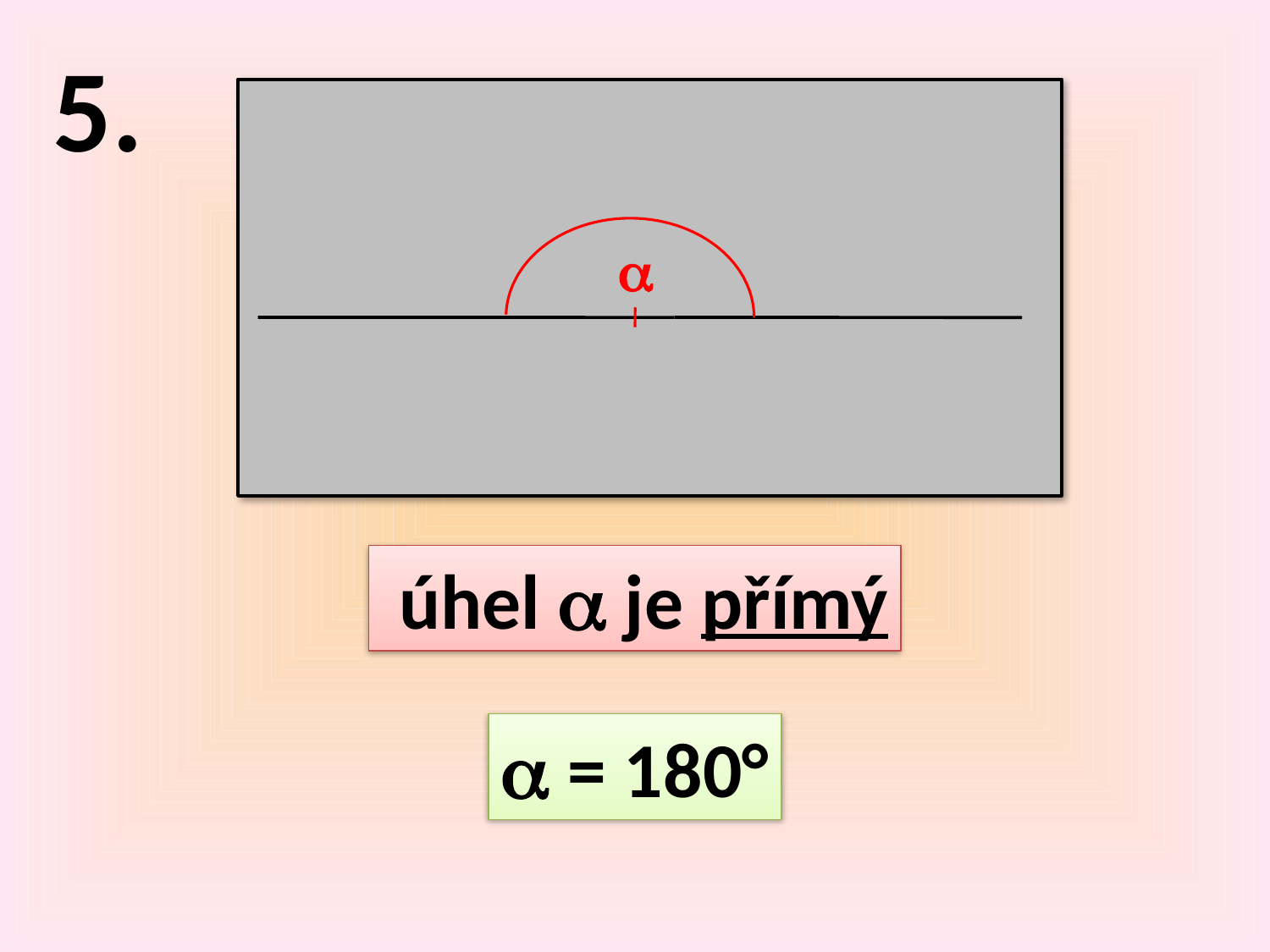

5.

α
 úhel α je přímý
α = 180°